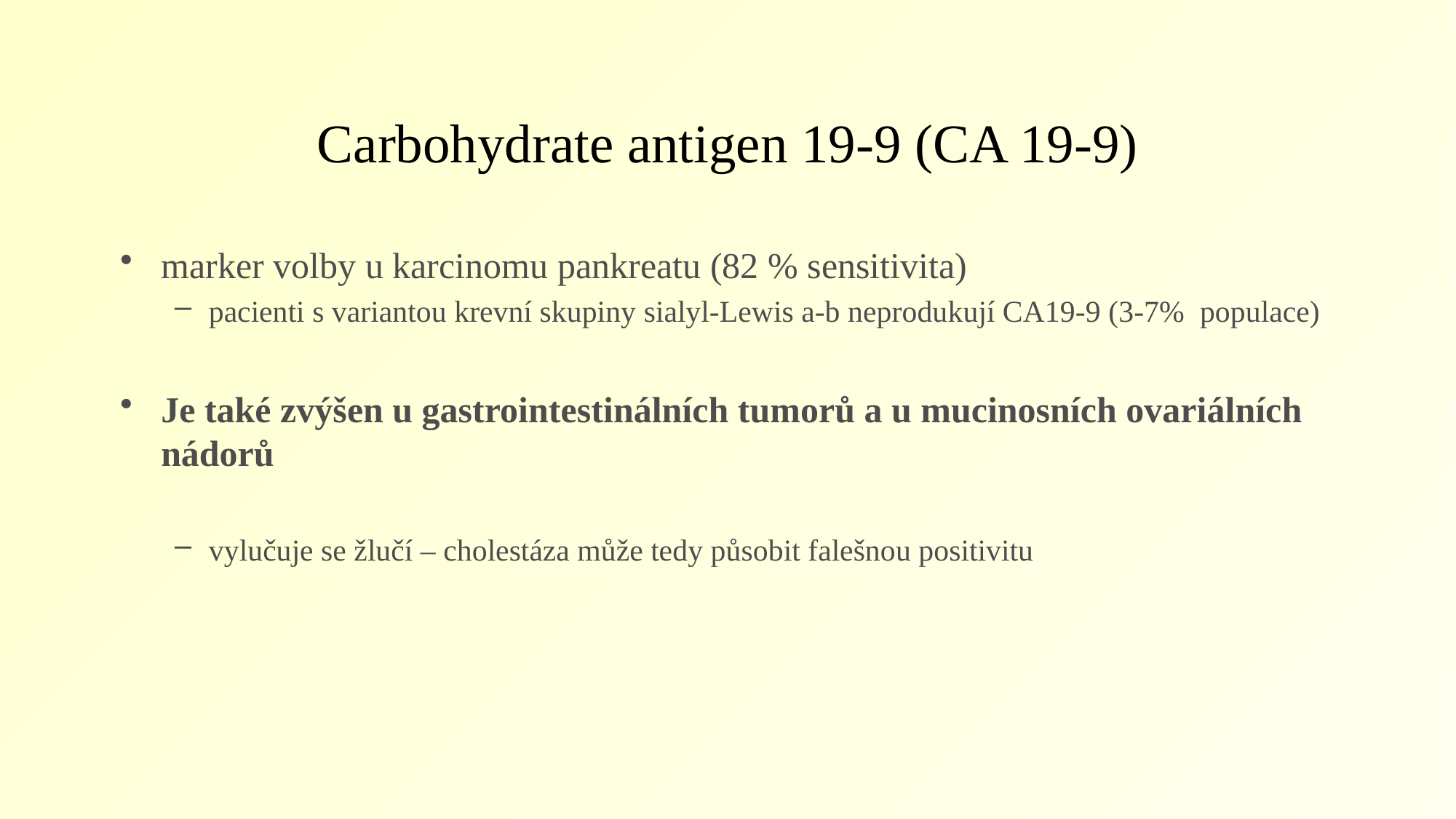

# Carbohydrate antigen 19-9 (CA 19-9)
marker volby u karcinomu pankreatu (82 % sensitivita)
pacienti s variantou krevní skupiny sialyl-Lewis a-b neprodukují CA19-9 (3-7%  populace)

Je také zvýšen u gastrointestinálních tumorů a u mucinosních ovariálních nádorů

vylučuje se žlučí – cholestáza může tedy působit falešnou positivitu